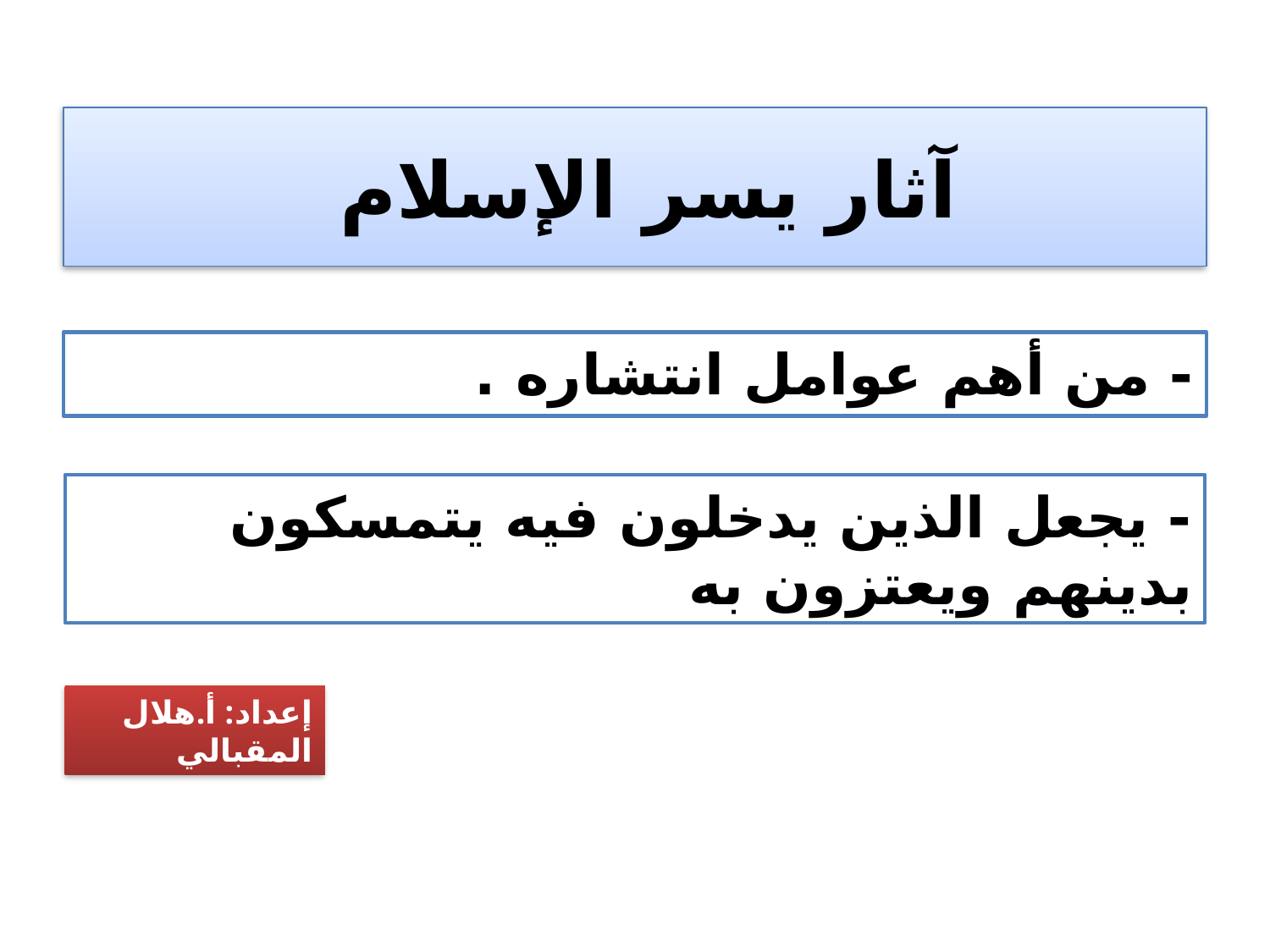

# آثار يسر الإسلام
- من أهم عوامل انتشاره .
- يجعل الذين يدخلون فيه يتمسكون بدينهم ويعتزون به
إعداد: أ.هلال المقبالي